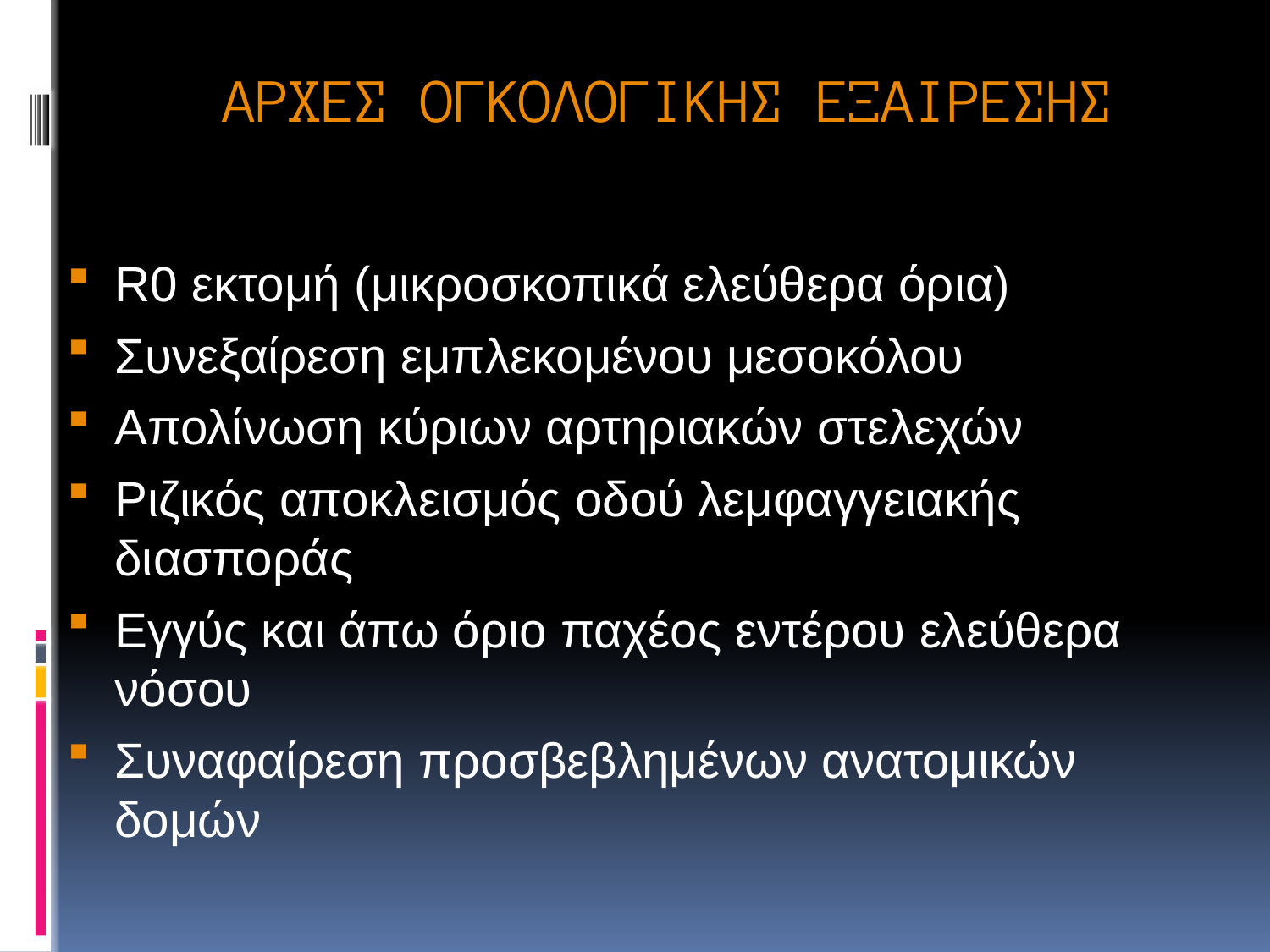

# ΑΡΧΕΣ ΟΓΚΟΛΟΓΙΚΗΣ ΕΞΑΙΡΕΣΗΣ
R0 εκτομή (μικροσκοπικά ελεύθερα όρια)
Συνεξαίρεση εμπλεκομένου μεσοκόλου
Απολίνωση κύριων αρτηριακών στελεχών
Ριζικός αποκλεισμός οδού λεμφαγγειακής διασποράς
Εγγύς και άπω όριο παχέος εντέρου ελεύθερα νόσου
Συναφαίρεση προσβεβλημένων ανατομικών δομών